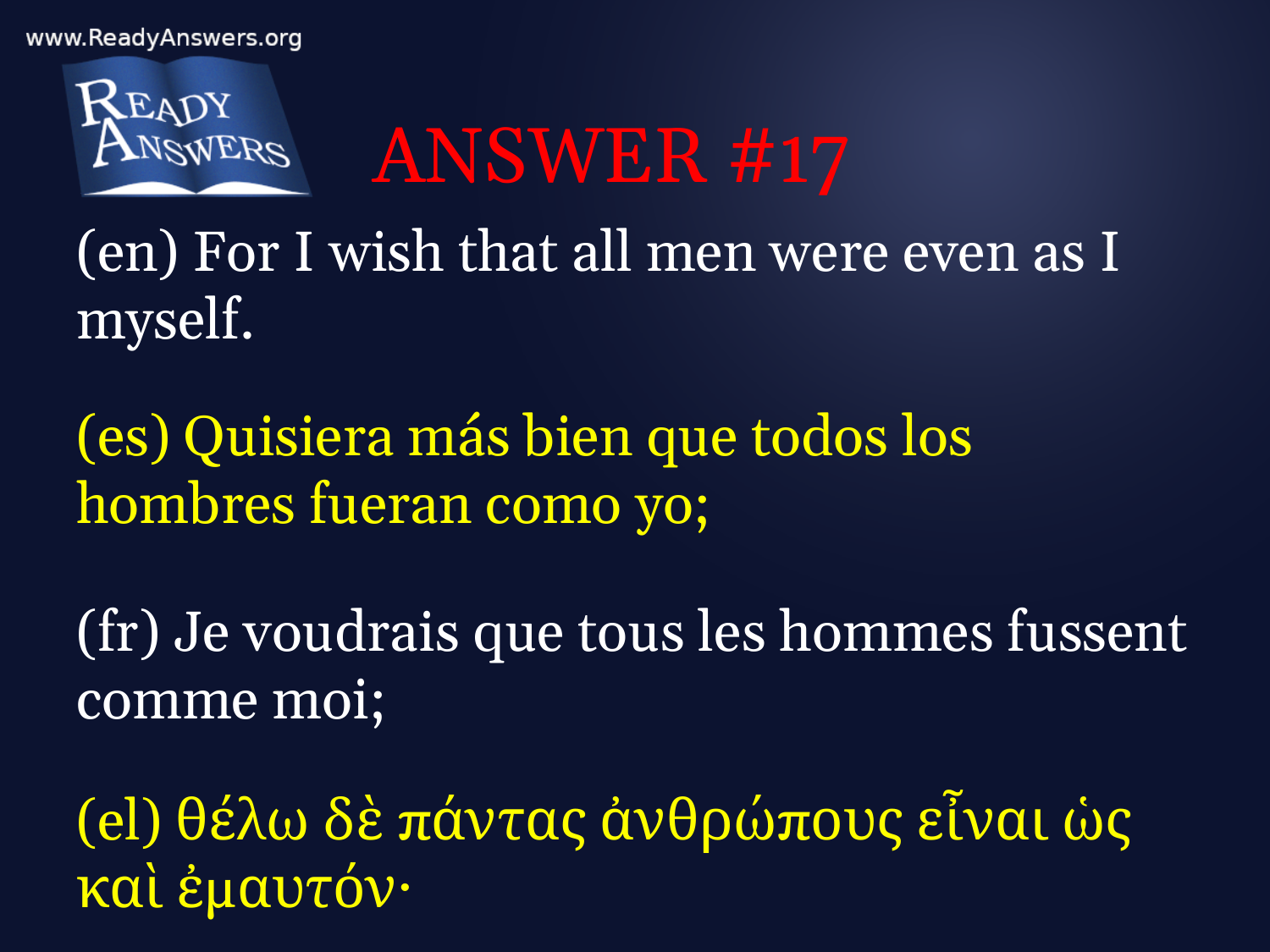

# ANSWER #17
(en) For I wish that all men were even as I myself.
(es) Quisiera más bien que todos los hombres fueran como yo;
(fr) Je voudrais que tous les hommes fussent comme moi;
(el) θέλω δὲ πάντας ἀνθρώπους εἶναι ὡς καὶ ἐμαυτόν·